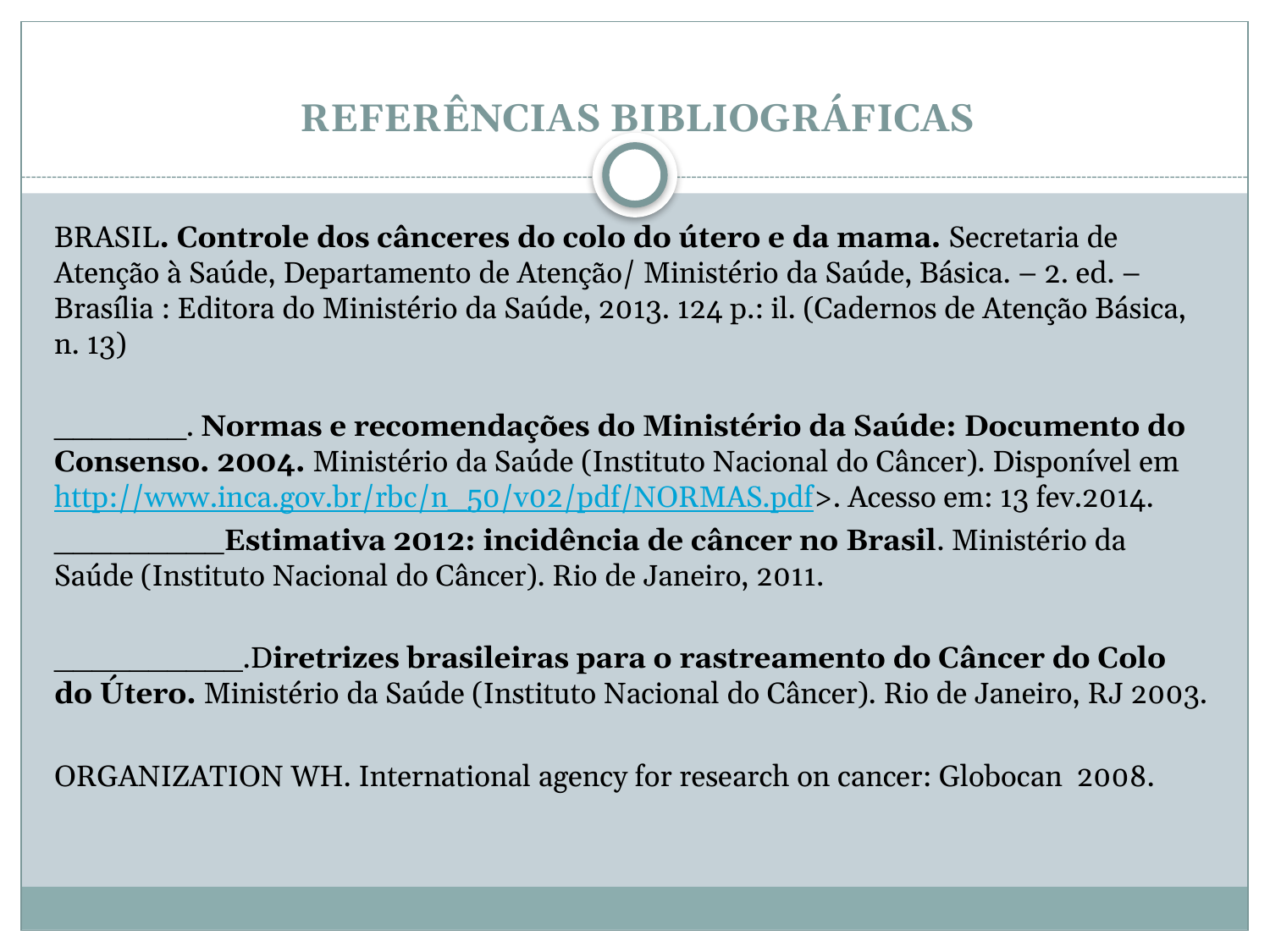

# REFERÊNCIAS BIBLIOGRÁFICAS
BRASIL. Controle dos cânceres do colo do útero e da mama. Secretaria de Atenção à Saúde, Departamento de Atenção/ Ministério da Saúde, Básica. – 2. ed. – Brasília : Editora do Ministério da Saúde, 2013. 124 p.: il. (Cadernos de Atenção Básica, n. 13)

_______. Normas e recomendações do Ministério da Saúde: Documento do Consenso. 2004. Ministério da Saúde (Instituto Nacional do Câncer). Disponível em http://www.inca.gov.br/rbc/n_50/v02/pdf/NORMAS.pdf>. Acesso em: 13 fev.2014.
_________Estimativa 2012: incidência de câncer no Brasil. Ministério da Saúde (Instituto Nacional do Câncer). Rio de Janeiro, 2011.

__________.Diretrizes brasileiras para o rastreamento do Câncer do Colo do Útero. Ministério da Saúde (Instituto Nacional do Câncer). Rio de Janeiro, RJ 2003.

ORGANIZATION WH. International agency for research on cancer: Globocan  2008.